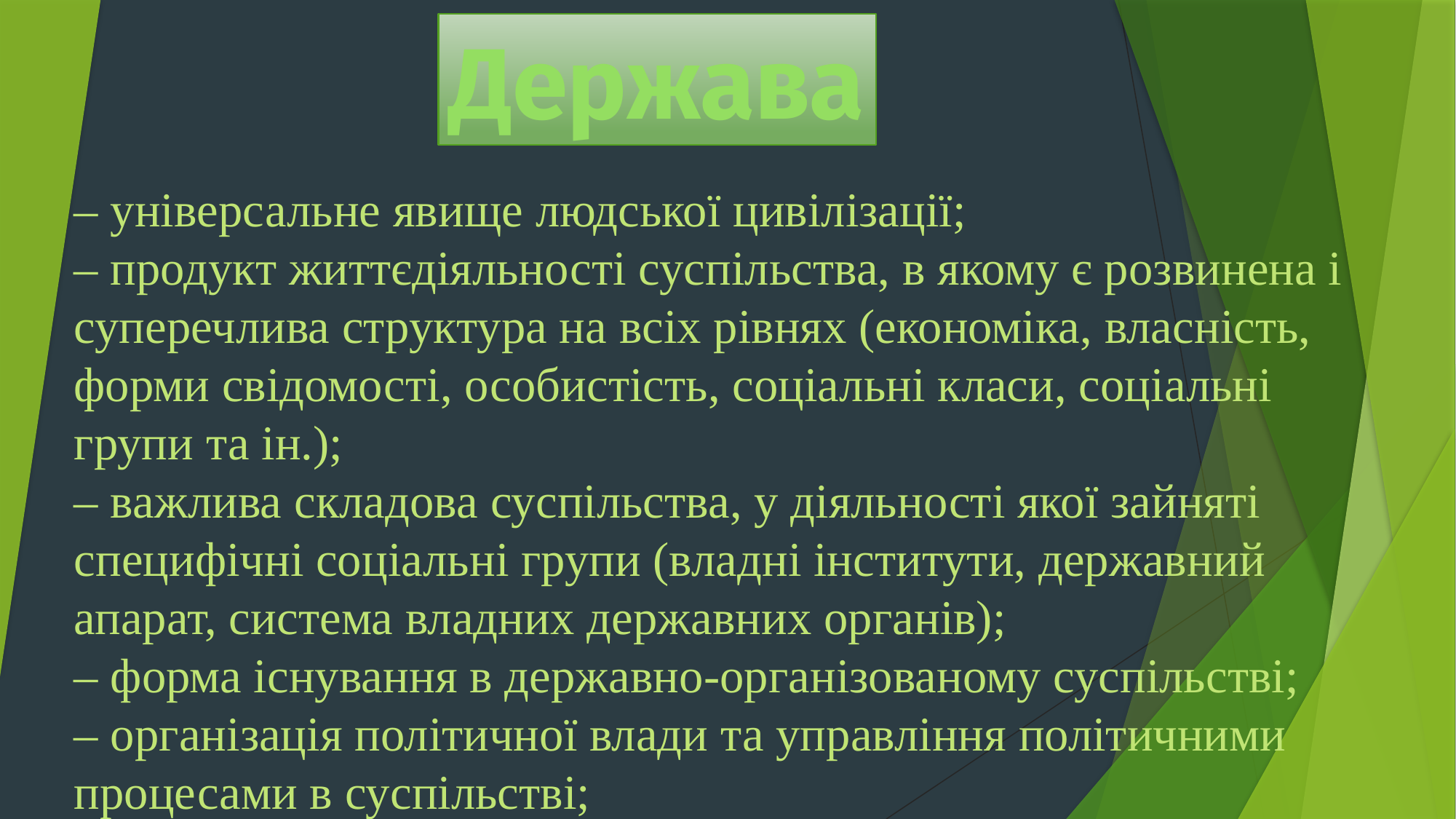

Держава
– універсальне явище людської цивілізації;
– продукт життєдіяльності суспільства, в якому є розвинена і суперечлива структура на всіх рівнях (економіка, власність, форми свідомості, особистість, соціальні класи, соціальні групи та ін.);
– важлива складова суспільства, у діяльності якої зайняті специфічні соціальні групи (владні інститути, державний апарат, система владних державних органів);
– форма існування в державно-організованому суспільстві;
– організація політичної влади та управління політичними процесами в суспільстві;
– суспільний інститут постійної влади, коли функція управління виділяється в самостійну сферу діяльності для збереження певного соціального порядку та загального регулювання суспільних інтересів;